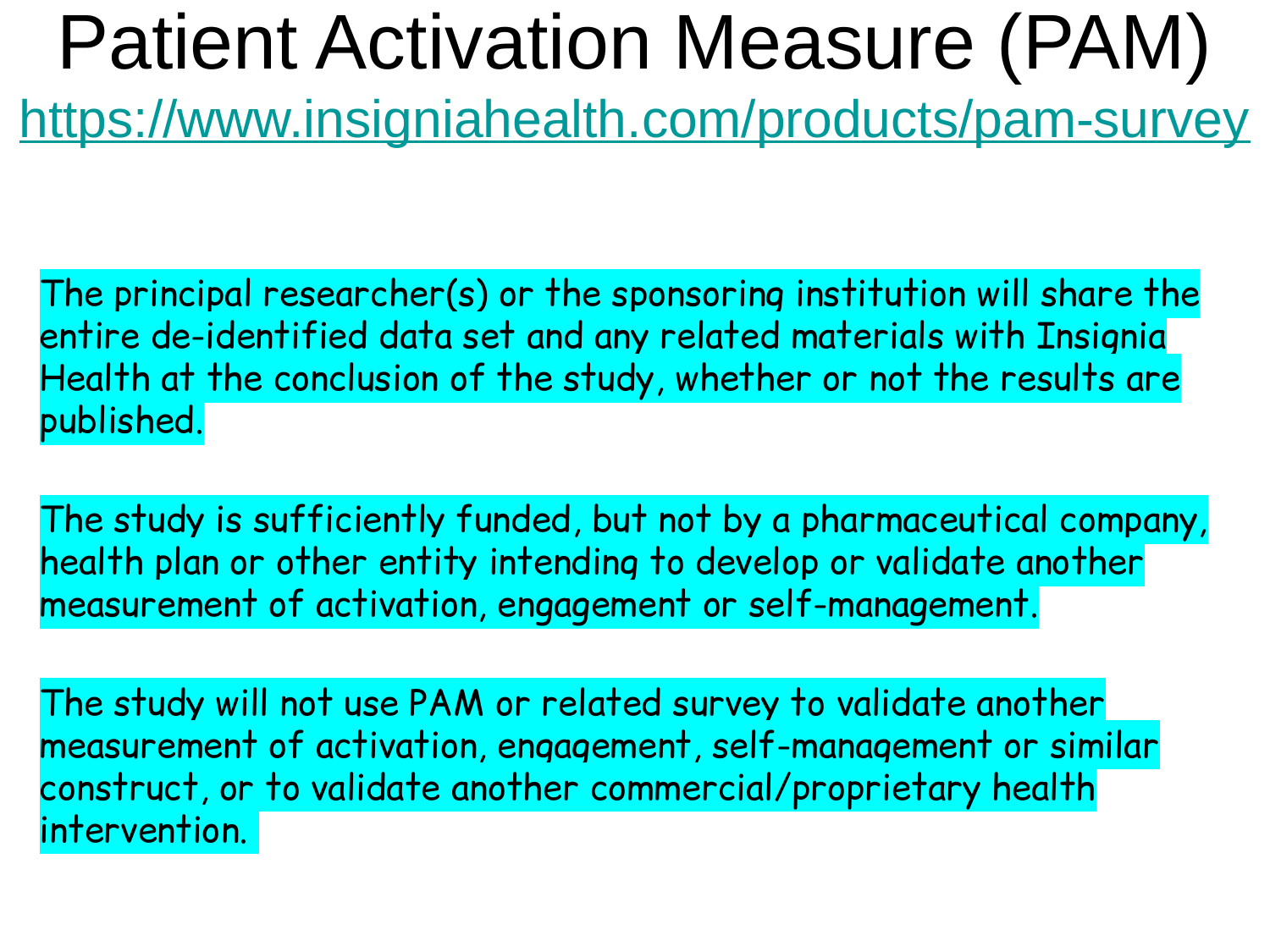

# Patient Activation Measure (PAM) https://www.insigniahealth.com/products/pam-survey
The principal researcher(s) or the sponsoring institution will share the entire de-identified data set and any related materials with Insignia Health at the conclusion of the study, whether or not the results are published.

The study is sufficiently funded, but not by a pharmaceutical company, health plan or other entity intending to develop or validate another measurement of activation, engagement or self-management.

The study will not use PAM or related survey to validate another measurement of activation, engagement, self-management or similar construct, or to validate another commercial/proprietary health intervention.